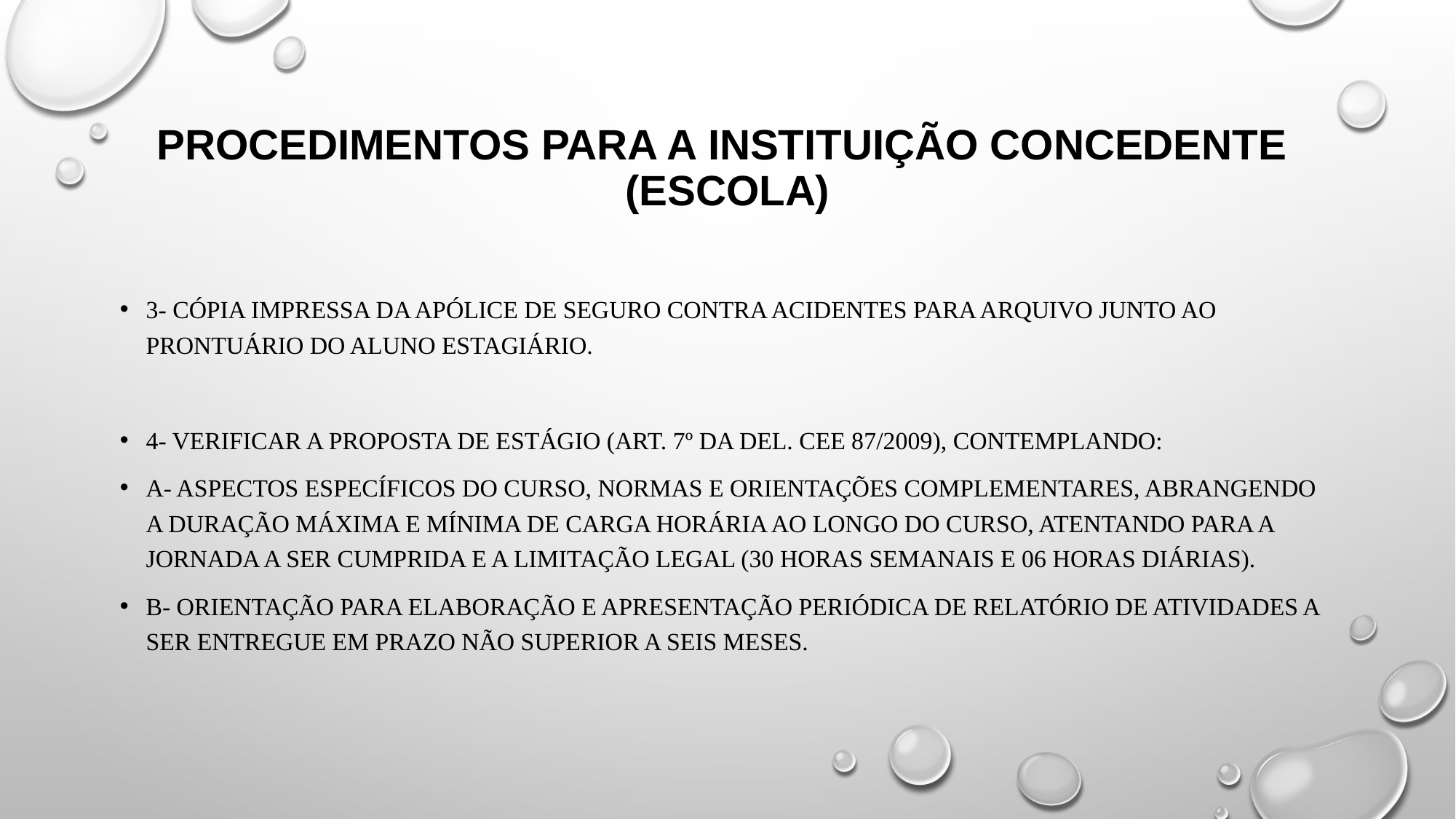

# PROCEDIMENTOS PARA A INSTITUIÇÃO CONCEDENTE (ESCOLA)
3- Cópia impressa da Apólice de Seguro contra acidentes para arquivo junto ao prontuário do aluno estagiário.

4- Verificar a proposta de estágio (art. 7º da Del. CEE 87/2009), contemplando:
a- Aspectos específicos do curso, normas e orientações complementares, abrangendo a duração máxima e mínima de carga horária ao longo do curso, atentando para a jornada a ser cumprida e a limitação legal (30 horas semanais e 06 horas diárias).
b- Orientação para elaboração e apresentação periódica de relatório de atividades a ser entregue em prazo não superior a seis meses.